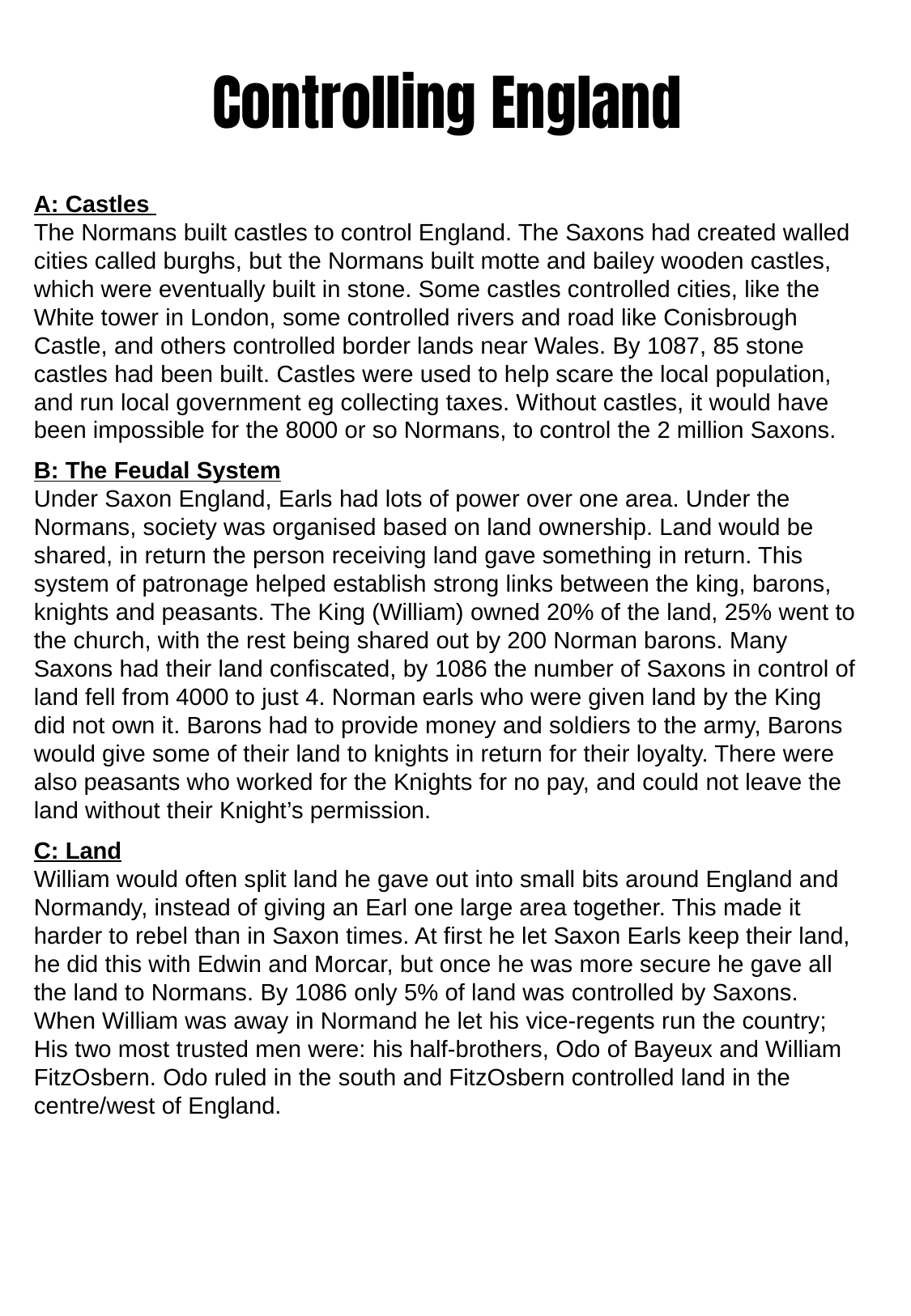

Controlling England

A: Castles
The Normans built castles to control England. The Saxons had created walled cities called burghs, but the Normans built motte and bailey wooden castles, which were eventually built in stone. Some castles controlled cities, like the White tower in London, some controlled rivers and road like Conisbrough Castle, and others controlled border lands near Wales. By 1087, 85 stone castles had been built. Castles were used to help scare the local population, and run local government eg collecting taxes. Without castles, it would have been impossible for the 8000 or so Normans, to control the 2 million Saxons.

B: The Feudal System
Under Saxon England, Earls had lots of power over one area. Under the Normans, society was organised based on land ownership. Land would be shared, in return the person receiving land gave something in return. This system of patronage helped establish strong links between the king, barons, knights and peasants. The King (William) owned 20% of the land, 25% went to the church, with the rest being shared out by 200 Norman barons. Many Saxons had their land confiscated, by 1086 the number of Saxons in control of land fell from 4000 to just 4. Norman earls who were given land by the King did not own it. Barons had to provide money and soldiers to the army, Barons would give some of their land to knights in return for their loyalty. There were also peasants who worked for the Knights for no pay, and could not leave the land without their Knight’s permission.

C: Land
William would often split land he gave out into small bits around England and Normandy, instead of giving an Earl one large area together. This made it harder to rebel than in Saxon times. At first he let Saxon Earls keep their land, he did this with Edwin and Morcar, but once he was more secure he gave all the land to Normans. By 1086 only 5% of land was controlled by Saxons. When William was away in Normand he let his vice-regents run the country; His two most trusted men were: his half-brothers, Odo of Bayeux and William FitzOsbern. Odo ruled in the south and FitzOsbern controlled land in the centre/west of England.